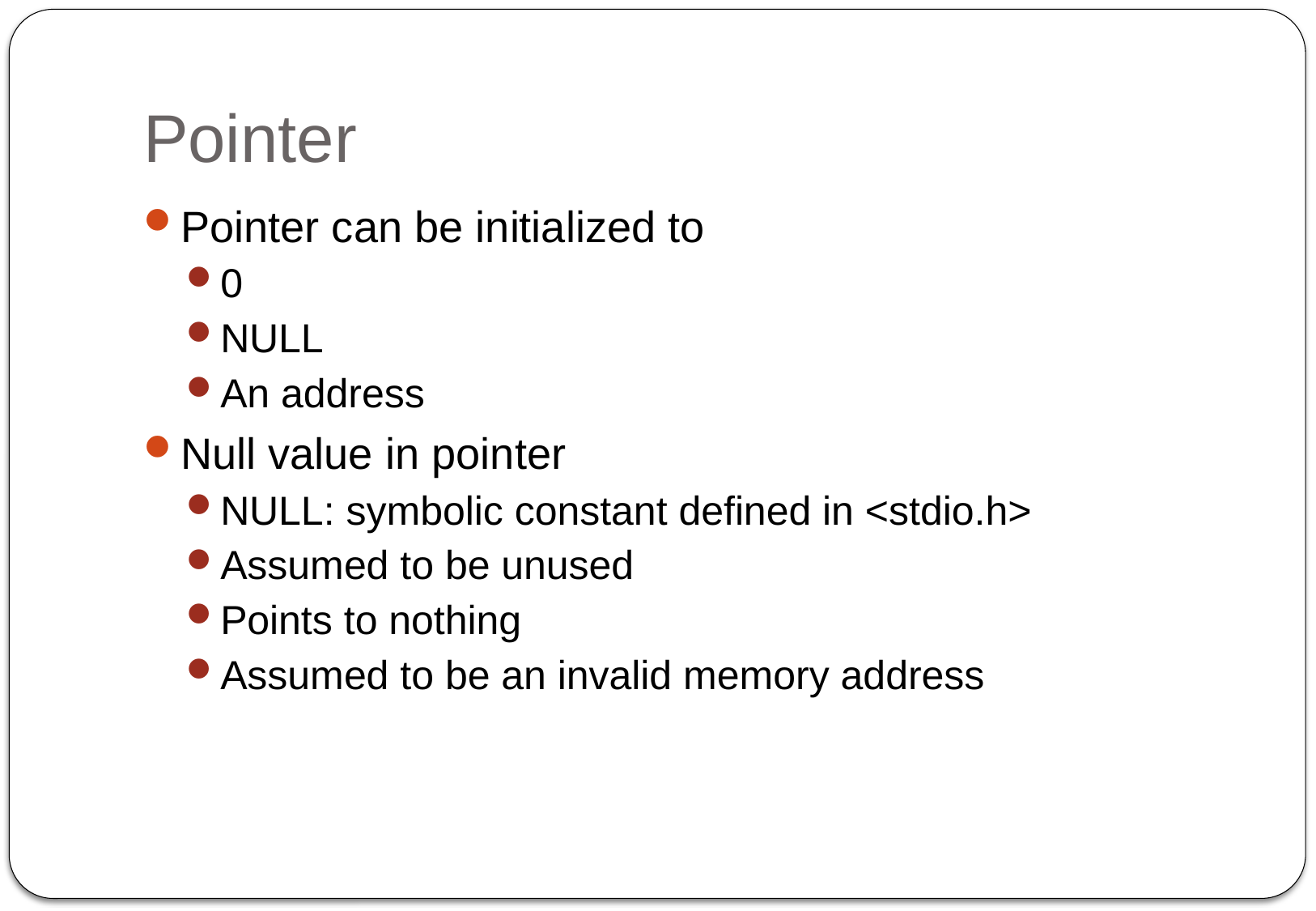

# Pointer
Pointer can be initialized to
0
NULL
An address
Null value in pointer
NULL: symbolic constant defined in <stdio.h>
Assumed to be unused
Points to nothing
Assumed to be an invalid memory address